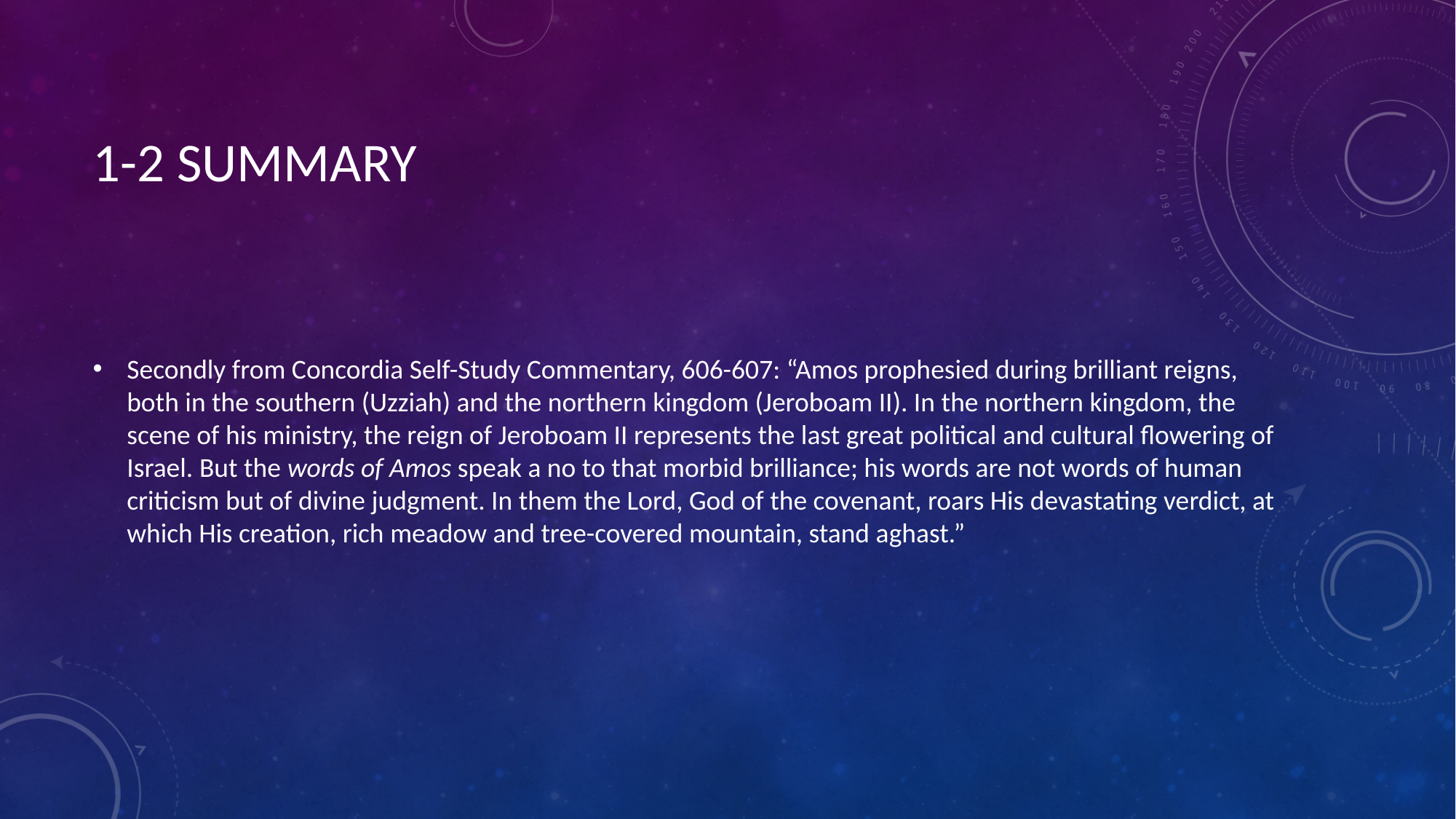

# 1-2 summary
Secondly from Concordia Self-Study Commentary, 606-607: “Amos prophesied during brilliant reigns, both in the southern (Uzziah) and the northern kingdom (Jeroboam II). In the northern kingdom, the scene of his ministry, the reign of Jeroboam II represents the last great political and cultural flowering of Israel. But the words of Amos speak a no to that morbid brilliance; his words are not words of human criticism but of divine judgment. In them the Lord, God of the covenant, roars His devastating verdict, at which His creation, rich meadow and tree-covered mountain, stand aghast.”